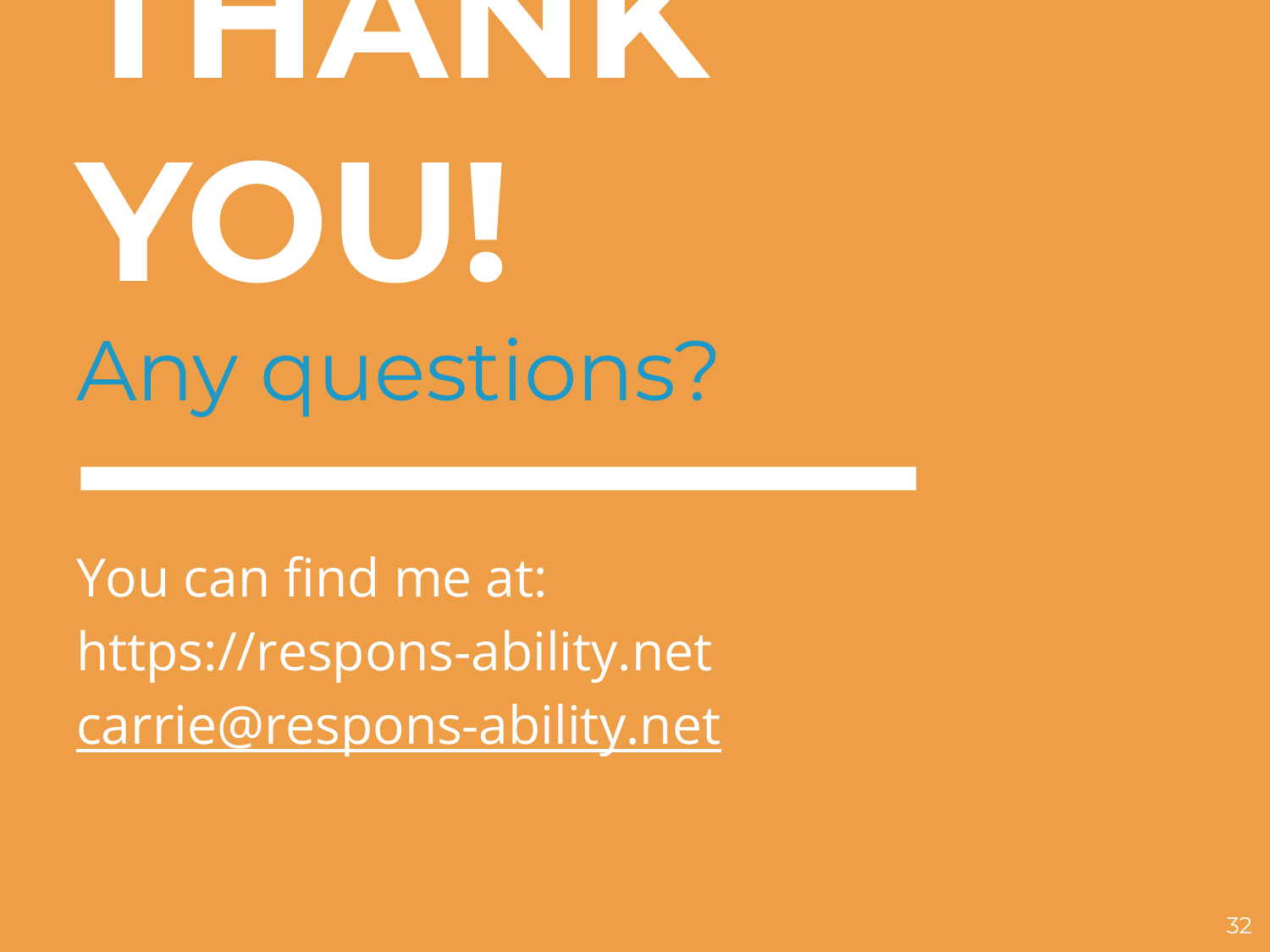

THANK YOU!
Any questions?

You can find me at:
https://respons-ability.net
carrie@respons-ability.net
32